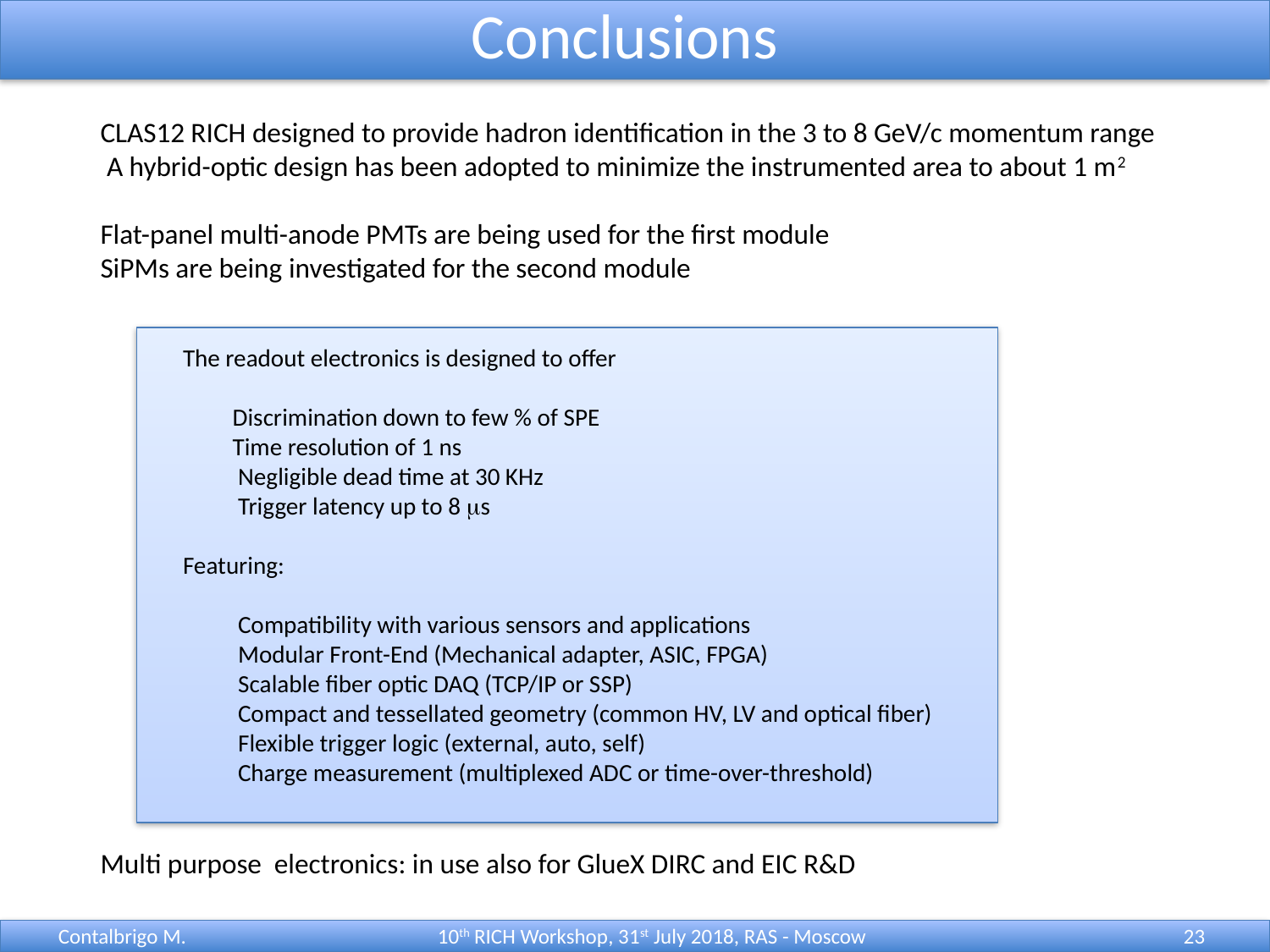

Conclusions
CLAS12 RICH designed to provide hadron identification in the 3 to 8 GeV/c momentum range
 A hybrid-optic design has been adopted to minimize the instrumented area to about 1 m2

Flat-panel multi-anode PMTs are being used for the first module
SiPMs are being investigated for the second module

               The readout electronics is designed to offer

                        Discrimination down to few % of SPE
                        Time resolution of 1 ns
                         Negligible dead time at 30 KHz
                         Trigger latency up to 8 μs

               Featuring:

                         Compatibility with various sensors and applications
                         Modular Front-End (Mechanical adapter, ASIC, FPGA)
                         Scalable fiber optic DAQ (TCP/IP or SSP)
                         Compact and tessellated geometry (common HV, LV and optical fiber)
                         Flexible trigger logic (external, auto, self)
                         Charge measurement (multiplexed ADC or time-over-threshold)

Multi purpose  electronics: in use also for GlueX DIRC and EIC R&D

10th RICH Workshop, 31st July 2018, RAS - Moscow
Contalbrigo M.
23